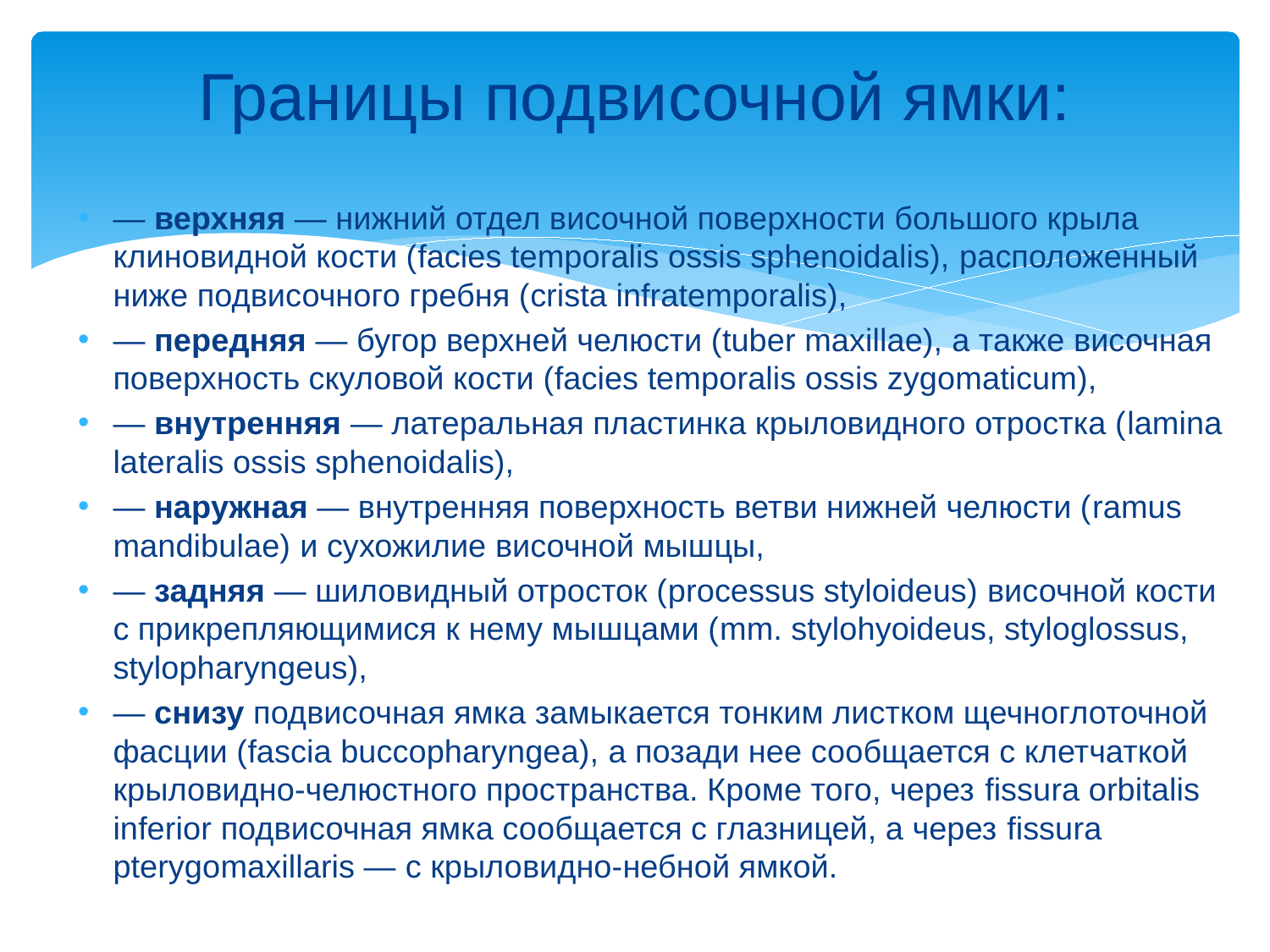

# Границы подвисочной ямки:

— верхняя — нижний отдел височной поверхности большого крыла клиновидной кости (facies temporalis ossis sphenoidalis), расположенный ниже подвисочного гребня (crista infratemporalis),
— передняя — бугор верхней челюсти (tuber maxillae), а также височная поверхность скуловой кости (facies temporalis ossis zygomaticum),
— внутренняя — латеральная пластинка крыловидного отростка (lamina lateralis ossis sphenoidalis),
— наружная — внутренняя поверхность ветви нижней челюсти (ramus mandibulae) и сухожилие височной мышцы,
— задняя — шиловидный отросток (processus styloideus) височной кости с прикрепляющимися к нему мышцами (mm. stylohyoideus, styloglossus, stylopharyngeus),
— снизу подвисочная ямка замыкается тонким листком щечноглоточной фасции (fascia buccopharyngea), а позади нее сообщается с клетчаткой крыловидно-челюстного пространства. Кроме того, через fissura orbitalis inferior подвисочная ямка сообщается с глазницей, а через fissura pterygomaxillaris — с крыловидно-небной ямкой.